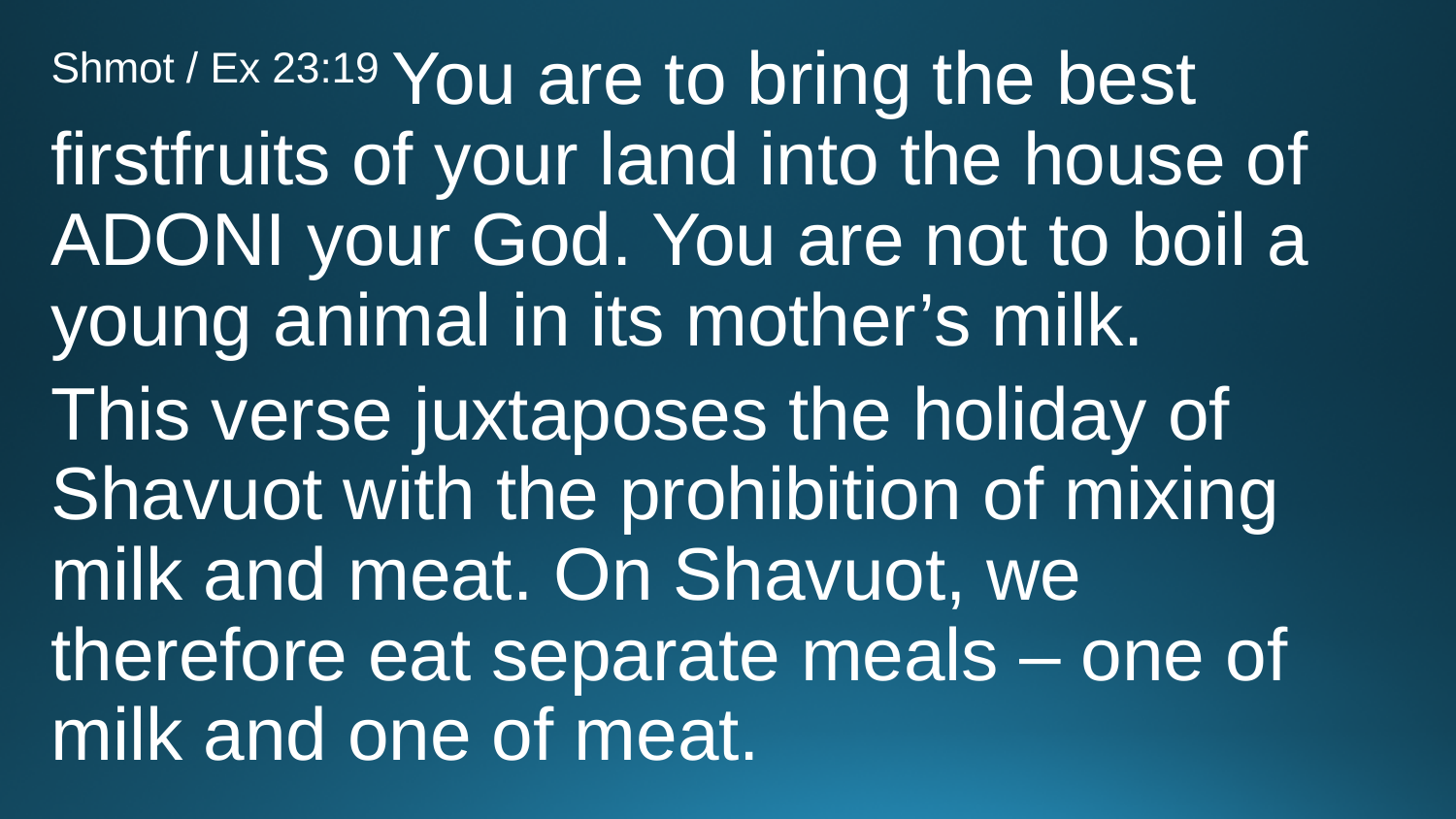

Shmot / Ex 23:19 You are to bring the best firstfruits of your land into the house of Adoni your God. You are not to boil a young animal in its mother’s milk.
This verse juxtaposes the holiday of Shavuot with the prohibition of mixing milk and meat. On Shavuot, we therefore eat separate meals – one of milk and one of meat.